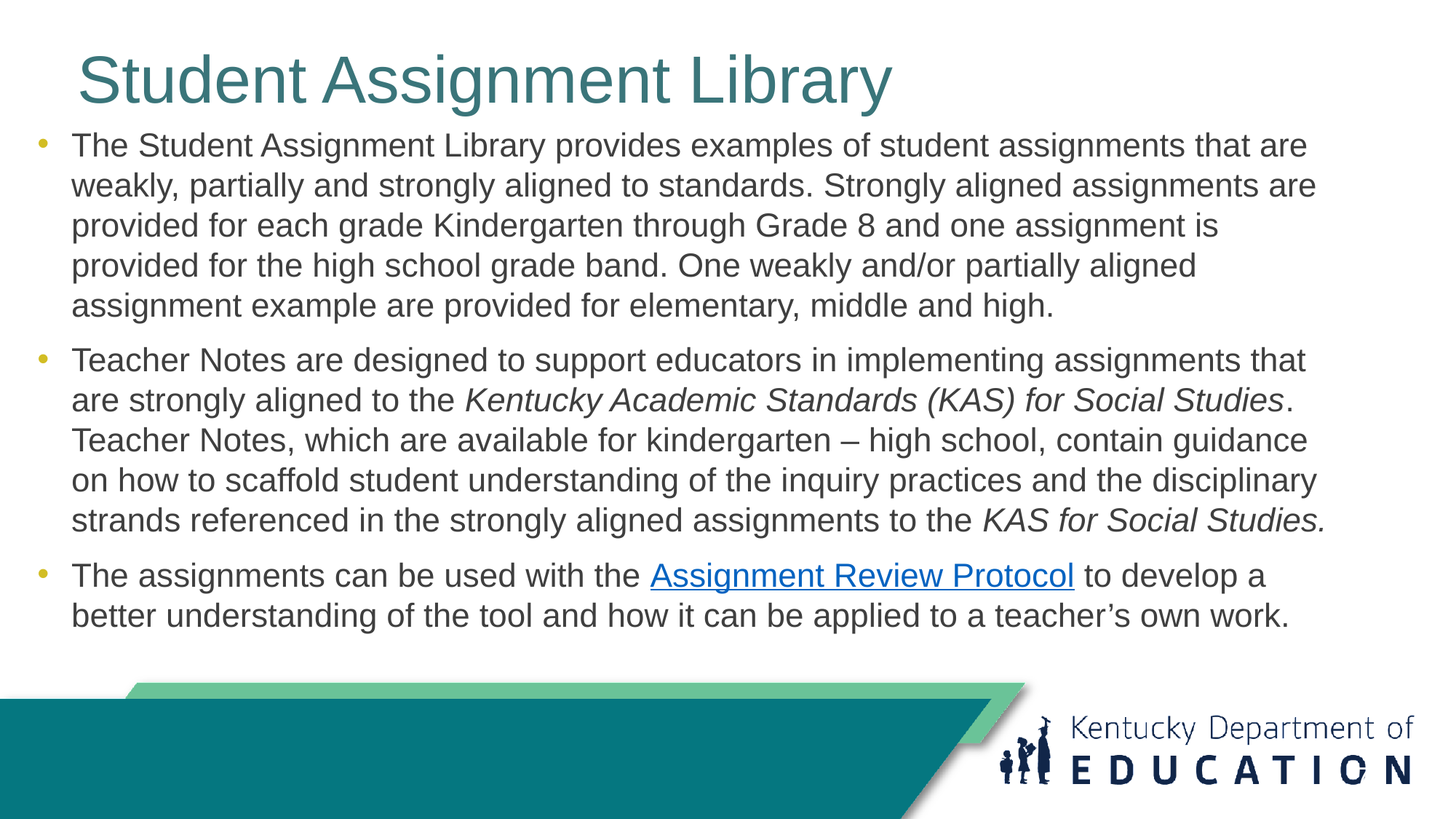

# Student Assignment Library
The Student Assignment Library provides examples of student assignments that are weakly, partially and strongly aligned to standards. Strongly aligned assignments are provided for each grade Kindergarten through Grade 8 and one assignment is provided for the high school grade band. One weakly and/or partially aligned assignment example are provided for elementary, middle and high.
Teacher Notes are designed to support educators in implementing assignments that are strongly aligned to the Kentucky Academic Standards (KAS) for Social Studies. Teacher Notes, which are available for kindergarten – high school, contain guidance on how to scaffold student understanding of the inquiry practices and the disciplinary strands referenced in the strongly aligned assignments to the KAS for Social Studies.
The assignments can be used with the Assignment Review Protocol to develop a better understanding of the tool and how it can be applied to a teacher’s own work.
78